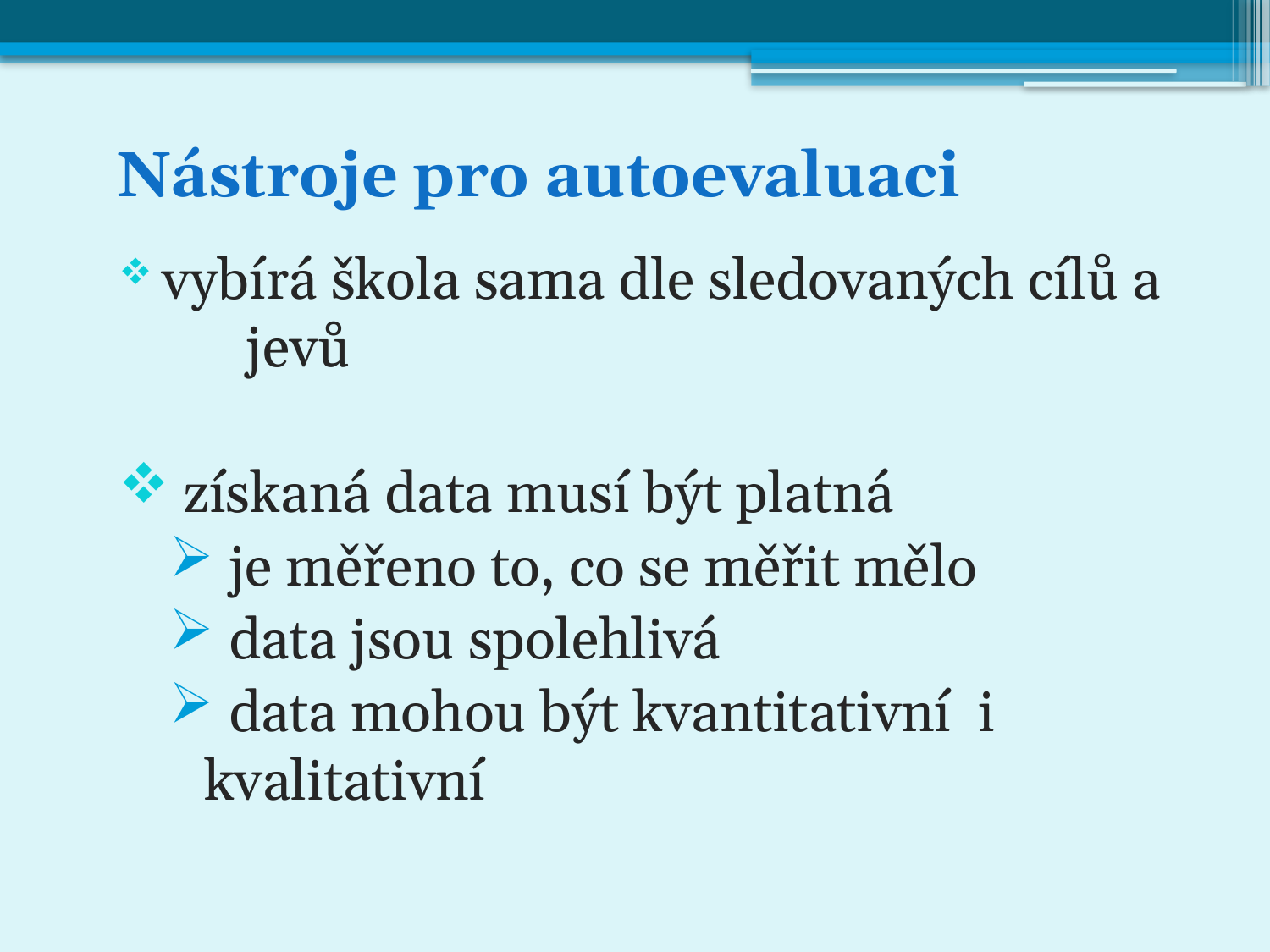

# Nástroje pro autoevaluaci
 vybírá škola sama dle sledovaných cílů a 	jevů

 získaná data musí být platná
 je měřeno to, co se měřit mělo
 data jsou spolehlivá
 data mohou být kvantitativní  i   	kvalitativní